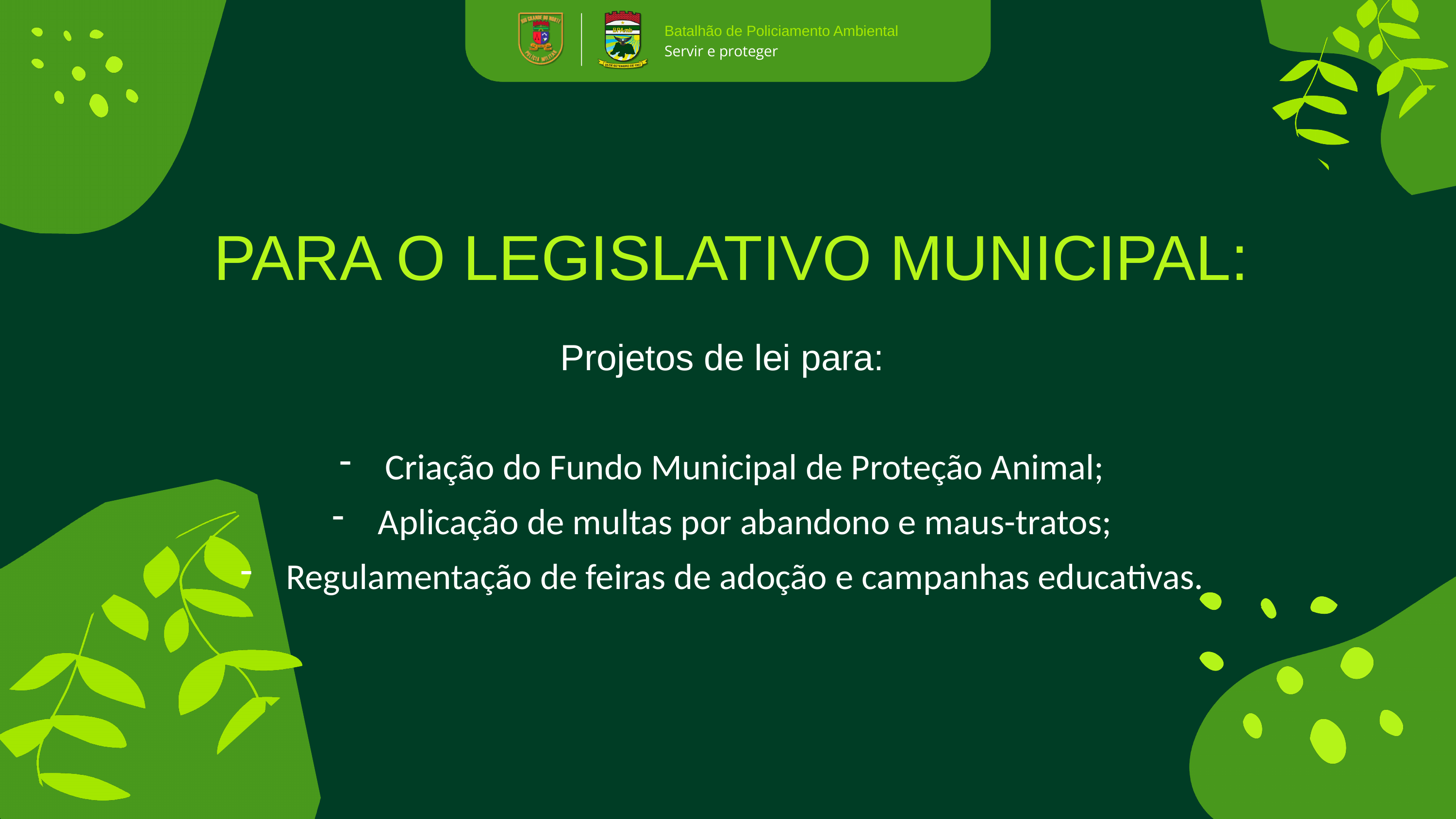

Batalhão de Policiamento Ambiental
Servir e proteger

PARA O LEGISLATIVO MUNICIPAL:

Projetos de lei para:

Criação do Fundo Municipal de Proteção Animal;
Aplicação de multas por abandono e maus-tratos;
Regulamentação de feiras de adoção e campanhas educativas.